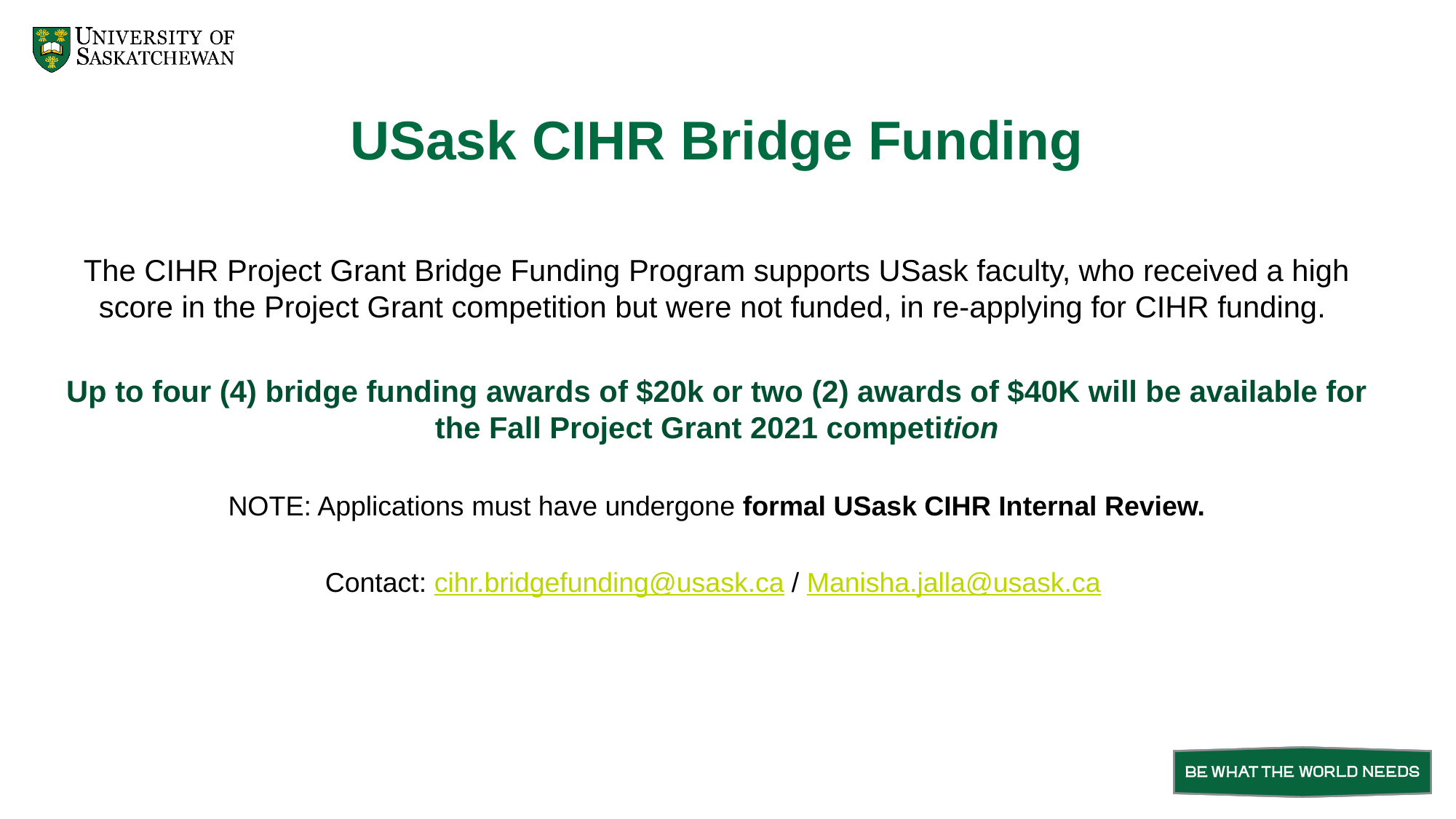

# USask CIHR Bridge Funding
The CIHR Project Grant Bridge Funding Program supports USask faculty, who received a high score in the Project Grant competition but were not funded, in re-applying for CIHR funding.

Up to four (4) bridge funding awards of $20k or two (2) awards of $40K will be available for the Fall Project Grant 2021 competition

NOTE: Applications must have undergone formal USask CIHR Internal Review.

Contact: cihr.bridgefunding@usask.ca / Manisha.jalla@usask.ca